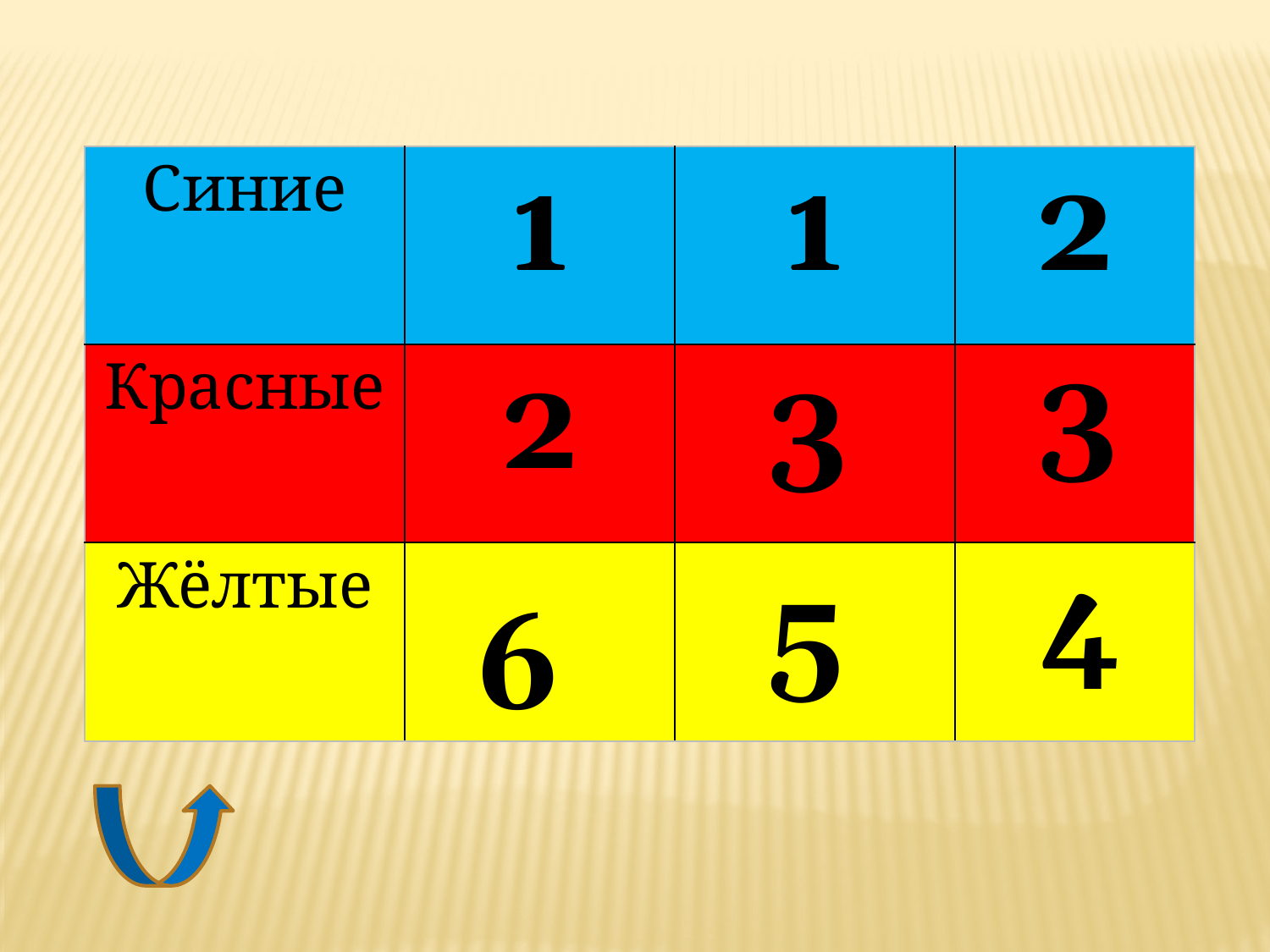

| Синие | 1 | 1 | 2 |
| --- | --- | --- | --- |
| Красные | 2 |  |  |
| Жёлтые |  |  |  |
3
3
4
5
6